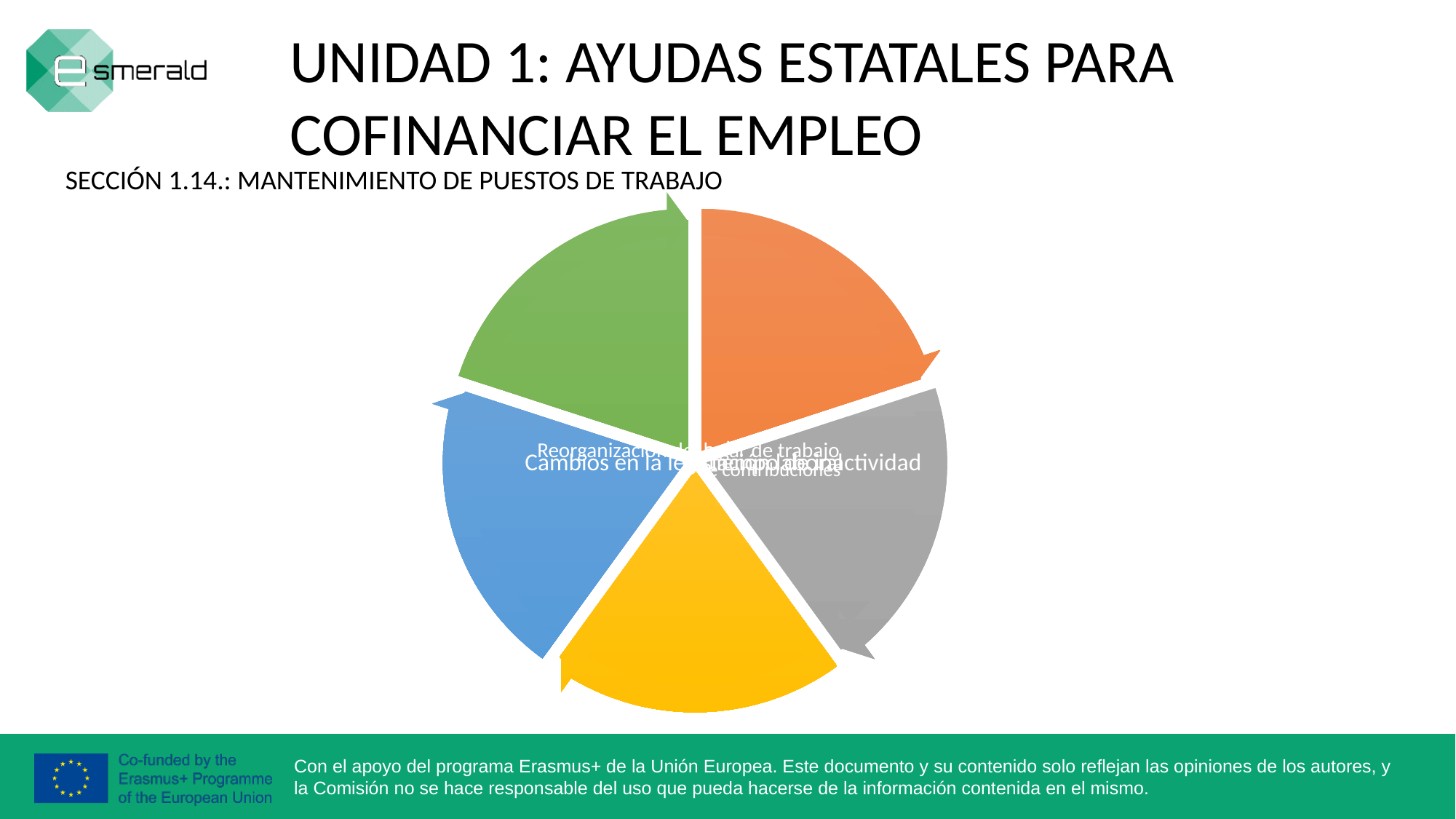

UNIDAD 1: AYUDAS ESTATALES PARA COFINANCIAR EL EMPLEO
SECCIÓN 1.14.: MANTENIMIENTO DE PUESTOS DE TRABAJO
Subsidios salariales
Beneficio de pago por tiempo de inactividad
Exención del pago de contribuciones
Cambios en la legislación laboral
Reorganización del lugar de trabajo